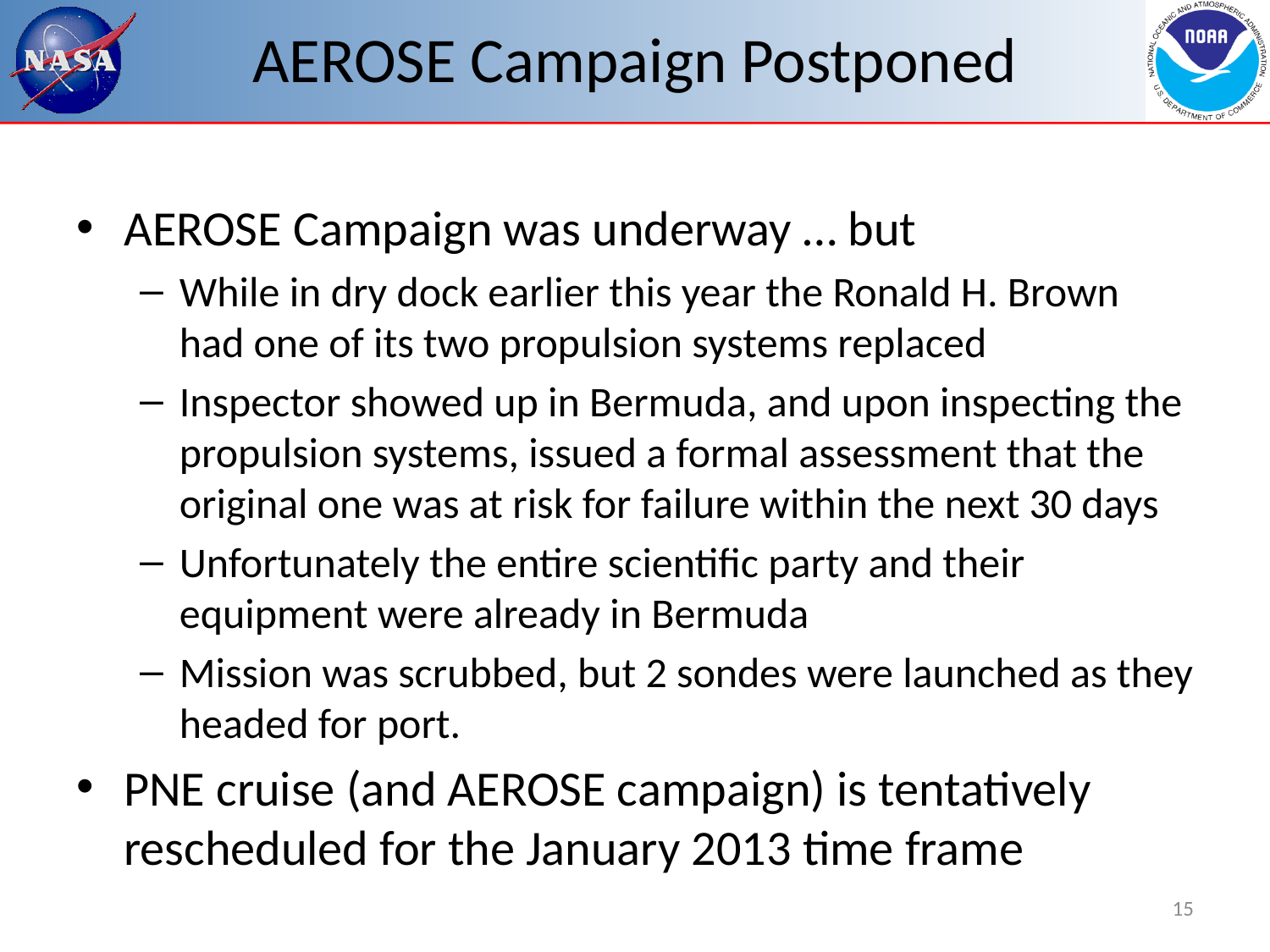

# AEROSE Campaign Postponed
AEROSE Campaign was underway … but
While in dry dock earlier this year the Ronald H. Brown had one of its two propulsion systems replaced
Inspector showed up in Bermuda, and upon inspecting the propulsion systems, issued a formal assessment that the original one was at risk for failure within the next 30 days
Unfortunately the entire scientific party and their equipment were already in Bermuda
Mission was scrubbed, but 2 sondes were launched as they headed for port.
PNE cruise (and AEROSE campaign) is tentatively rescheduled for the January 2013 time frame
15